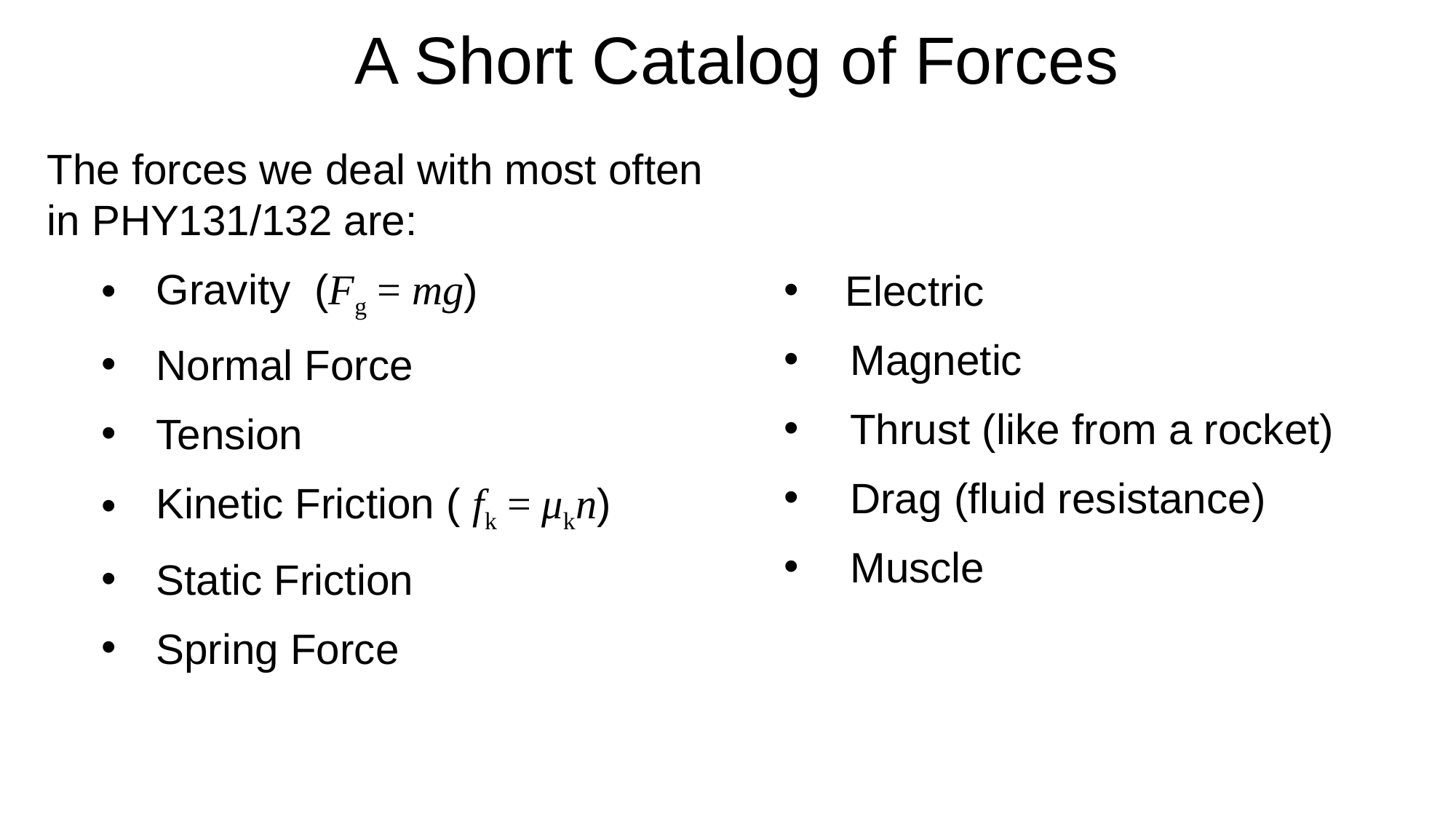

# A Short Catalog of Forces
The forces we deal with most often in PHY131/132 are:
Gravity  (Fg = mg)
Normal Force
Tension
Kinetic Friction ( fk = μkn)
Static Friction
Spring Force
Electric
 Magnetic
 Thrust (like from a rocket)
 Drag (fluid resistance)
 Muscle